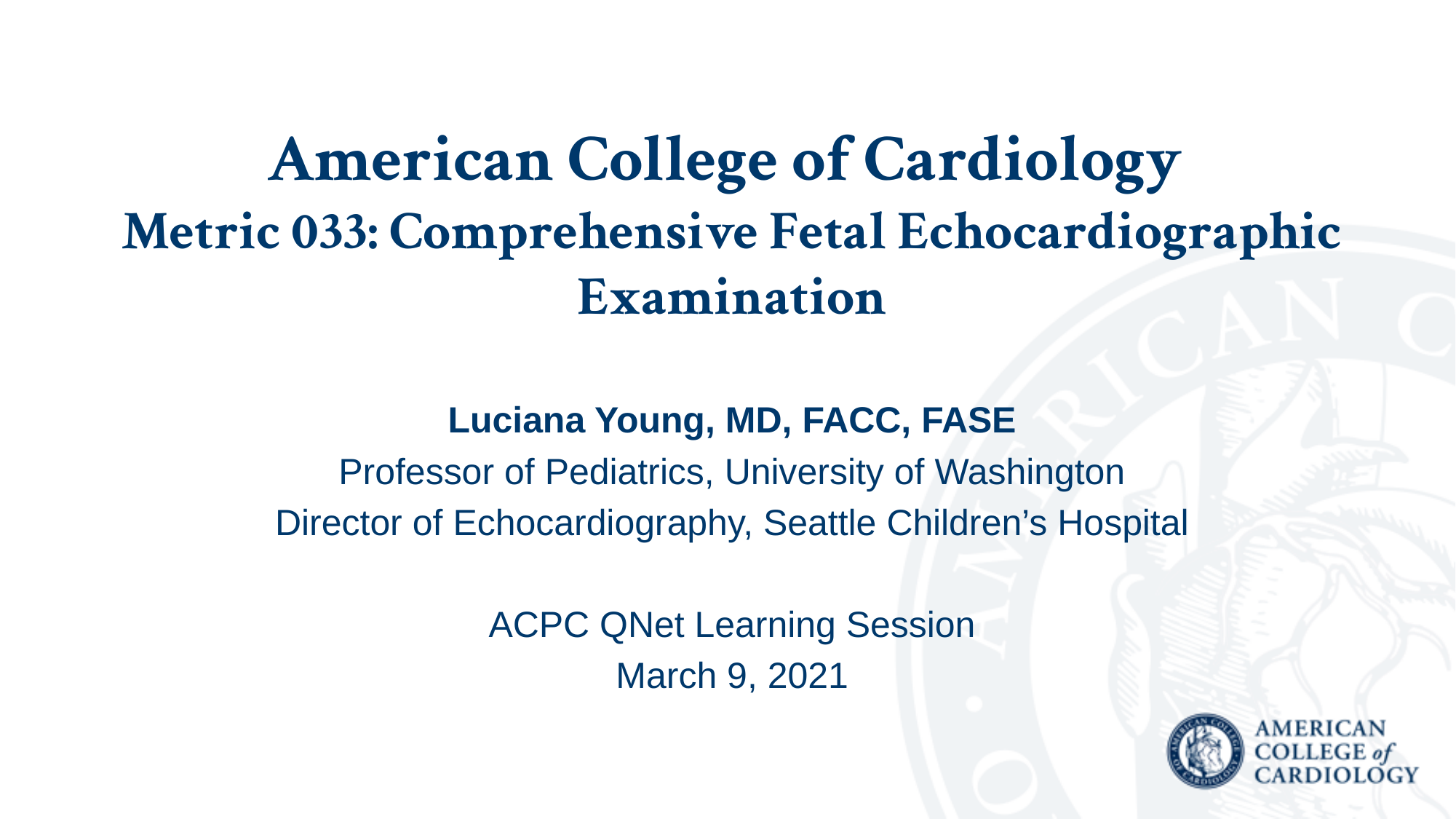

# American College of Cardiology Metric 033: Comprehensive Fetal Echocardiographic Examination
Luciana Young, MD, FACC, FASE
Professor of Pediatrics, University of Washington
Director of Echocardiography, Seattle Children’s Hospital

ACPC QNet Learning Session
March 9, 2021